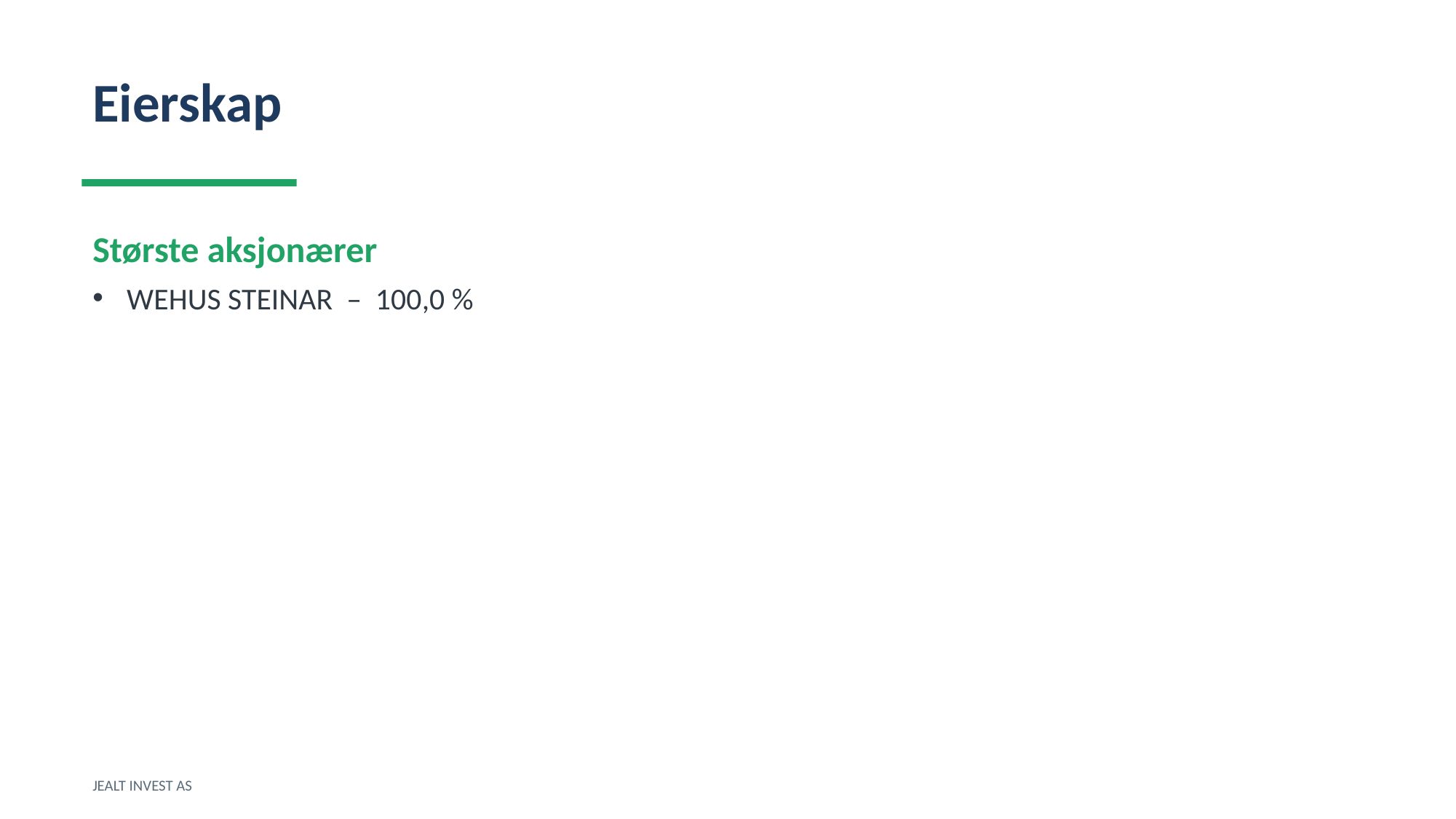

Eierskap

Største aksjonærer
WEHUS STEINAR  –  100,0 %
JEALT INVEST AS